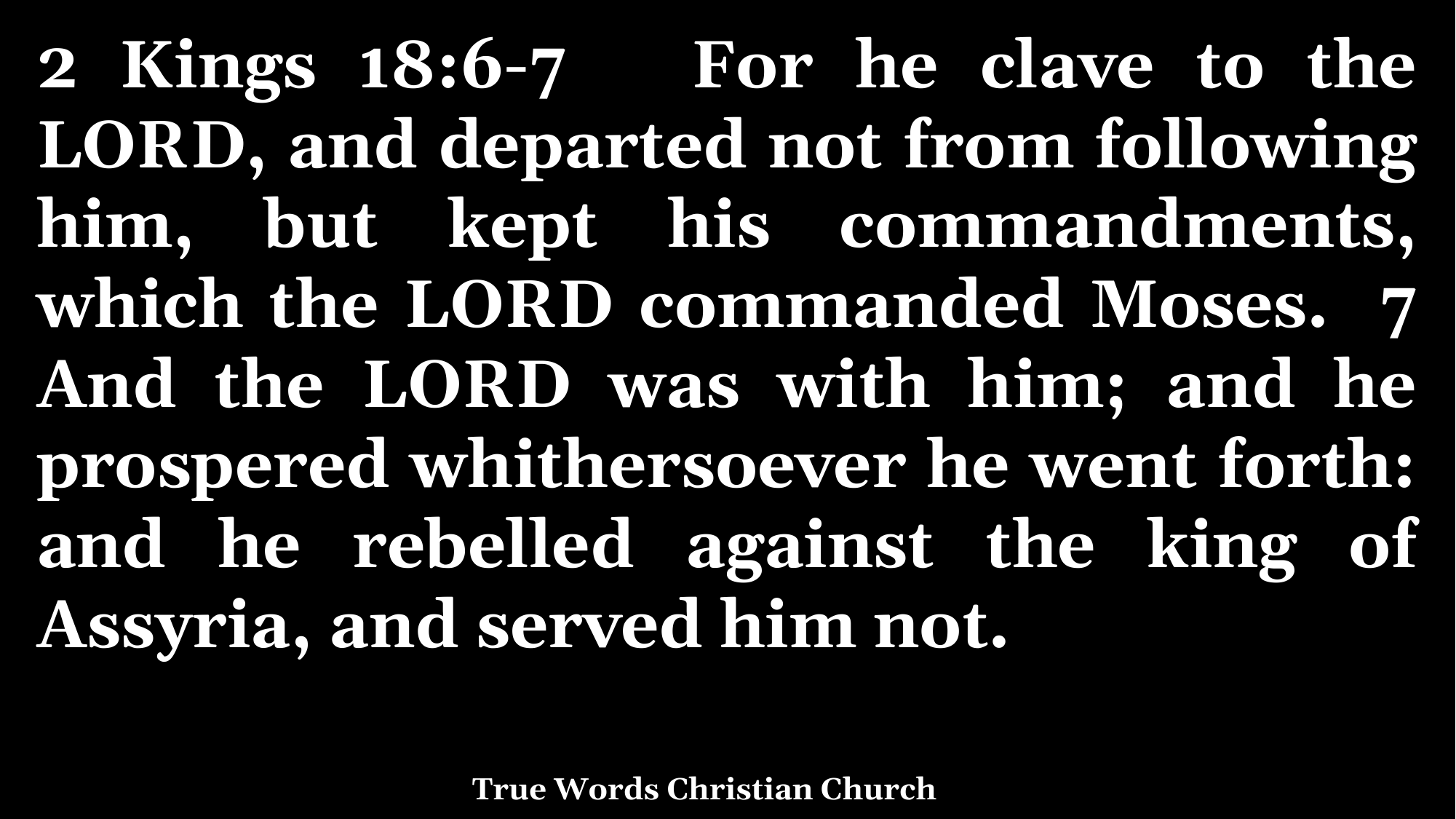

2 Kings 18:6-7   For he clave to the LORD, and departed not from following him, but kept his commandments, which the LORD commanded Moses.  7 And the LORD was with him; and he prospered whithersoever he went forth: and he rebelled against the king of Assyria, and served him not.
True Words Christian Church